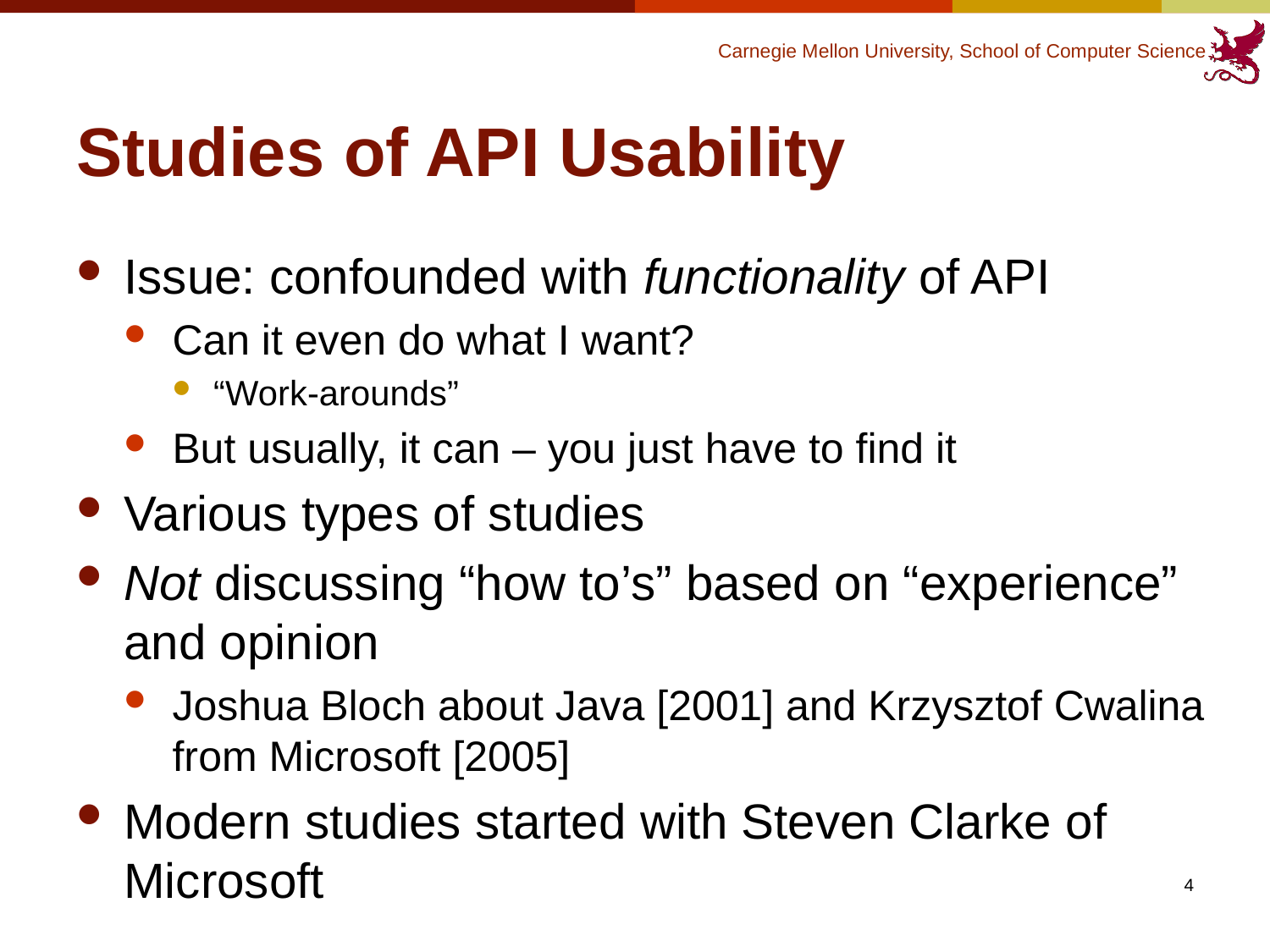

# Studies of API Usability
Issue: confounded with functionality of API
Can it even do what I want?
“Work-arounds”
But usually, it can – you just have to find it
Various types of studies
Not discussing “how to’s” based on “experience” and opinion
Joshua Bloch about Java [2001] and Krzysztof Cwalina from Microsoft [2005]
Modern studies started with Steven Clarke of Microsoft
4